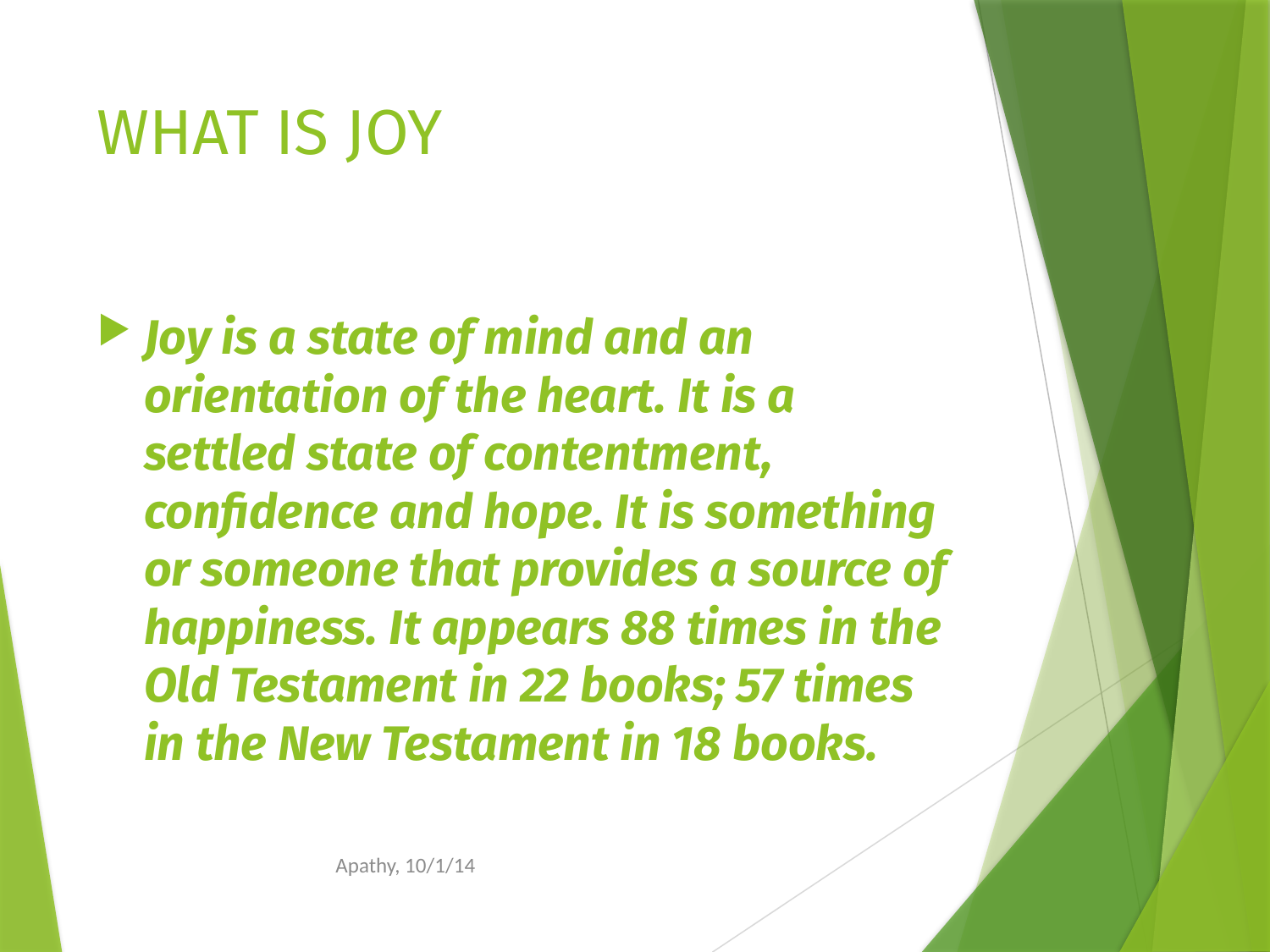

# WHAT IS JOY
Joy is a state of mind and an orientation of the heart. It is a settled state of contentment, confidence and hope. It is something or someone that provides a source of happiness. It appears 88 times in the Old Testament in 22 books; 57 times in the New Testament in 18 books.

Apathy, 10/1/14